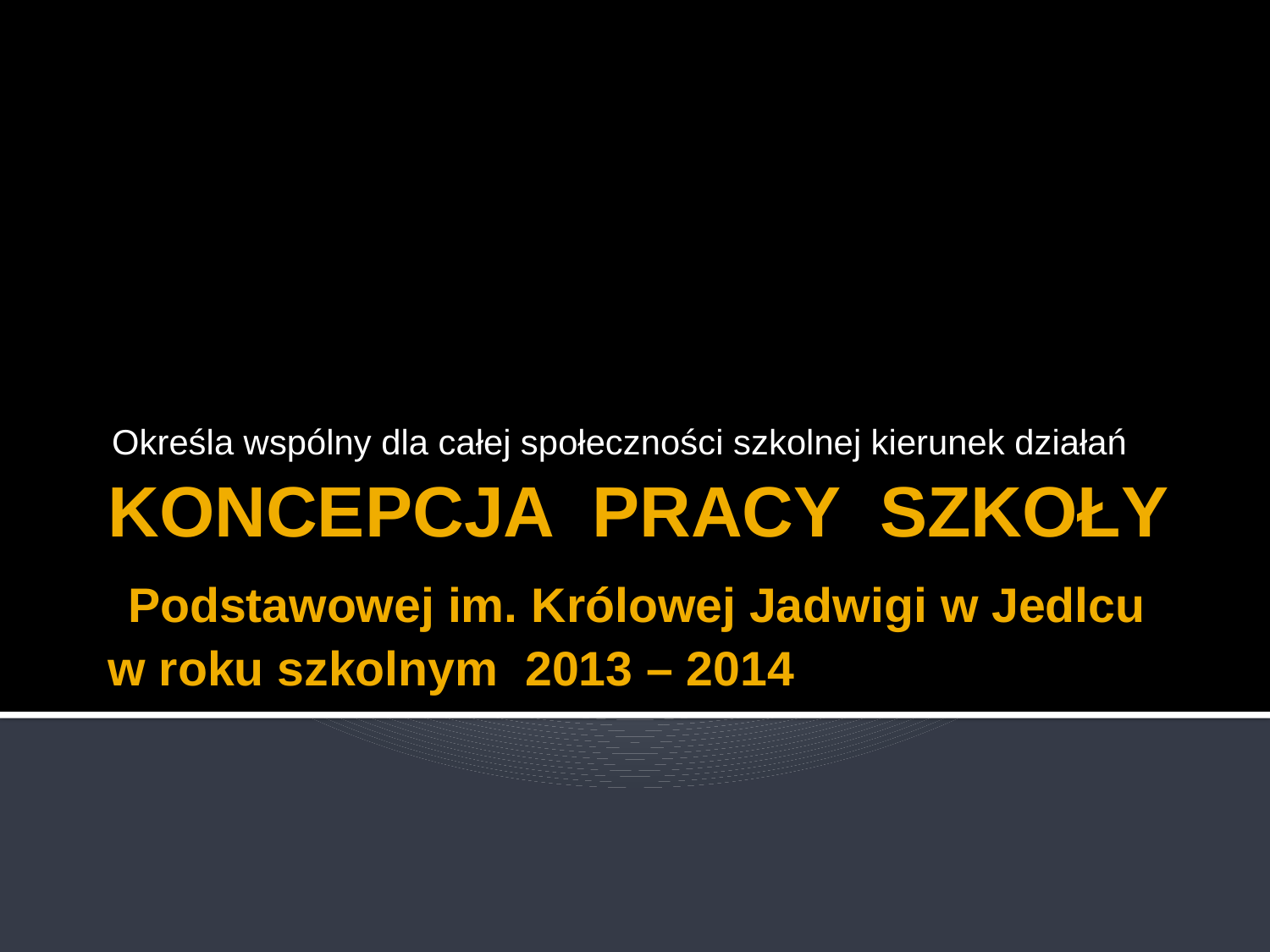

Określa wspólny dla całej społeczności szkolnej kierunek działań
# KONCEPCJA  PRACY  SZKOŁY Podstawowej im. Królowej Jadwigi w Jedlcu w roku szkolnym  2013 – 2014